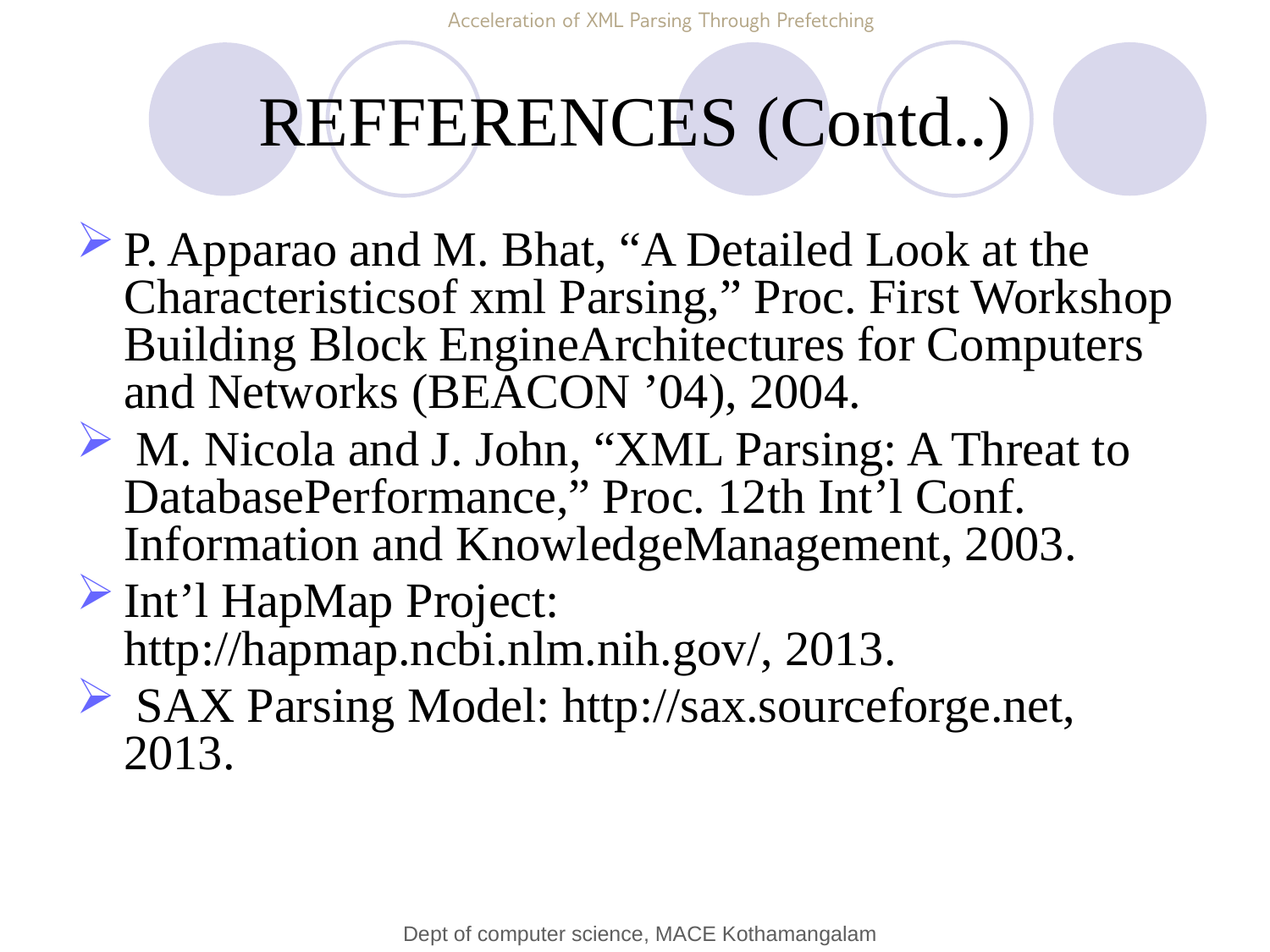

Acceleration of XML Parsing Through Prefetching
# REFFERENCES (Contd..)
P. Apparao and M. Bhat, “A Detailed Look at the Characteristicsof xml Parsing,” Proc. First Workshop Building Block EngineArchitectures for Computers and Networks (BEACON ’04), 2004.
 M. Nicola and J. John, “XML Parsing: A Threat to DatabasePerformance,” Proc. 12th Int’l Conf. Information and KnowledgeManagement, 2003.
Int’l HapMap Project: http://hapmap.ncbi.nlm.nih.gov/, 2013.
 SAX Parsing Model: http://sax.sourceforge.net, 2013.
Dept of computer science, MACE Kothamangalam